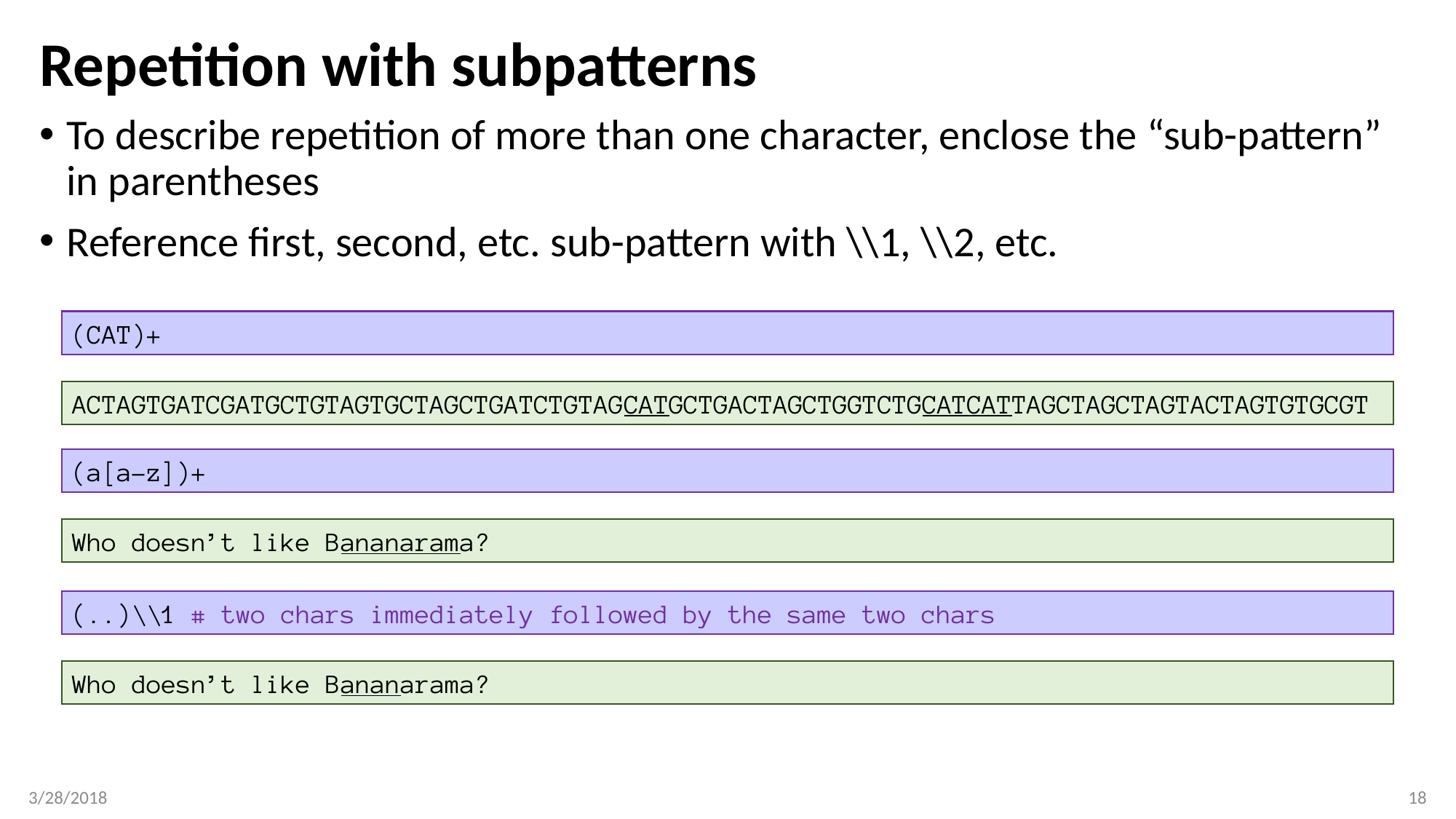

# Repetition with subpatterns
To describe repetition of more than one character, enclose the “sub-pattern” in parentheses
Reference first, second, etc. sub-pattern with \\1, \\2, etc.
(CAT)+
ACTAGTGATCGATGCTGTAGTGCTAGCTGATCTGTAGCATGCTGACTAGCTGGTCTGCATCATTAGCTAGCTAGTACTAGTGTGCGT
(a[a-z])+
Who doesn’t like Bananarama?
(..)\\1 # two chars immediately followed by the same two chars
Who doesn’t like Bananarama?
3/28/2018
18